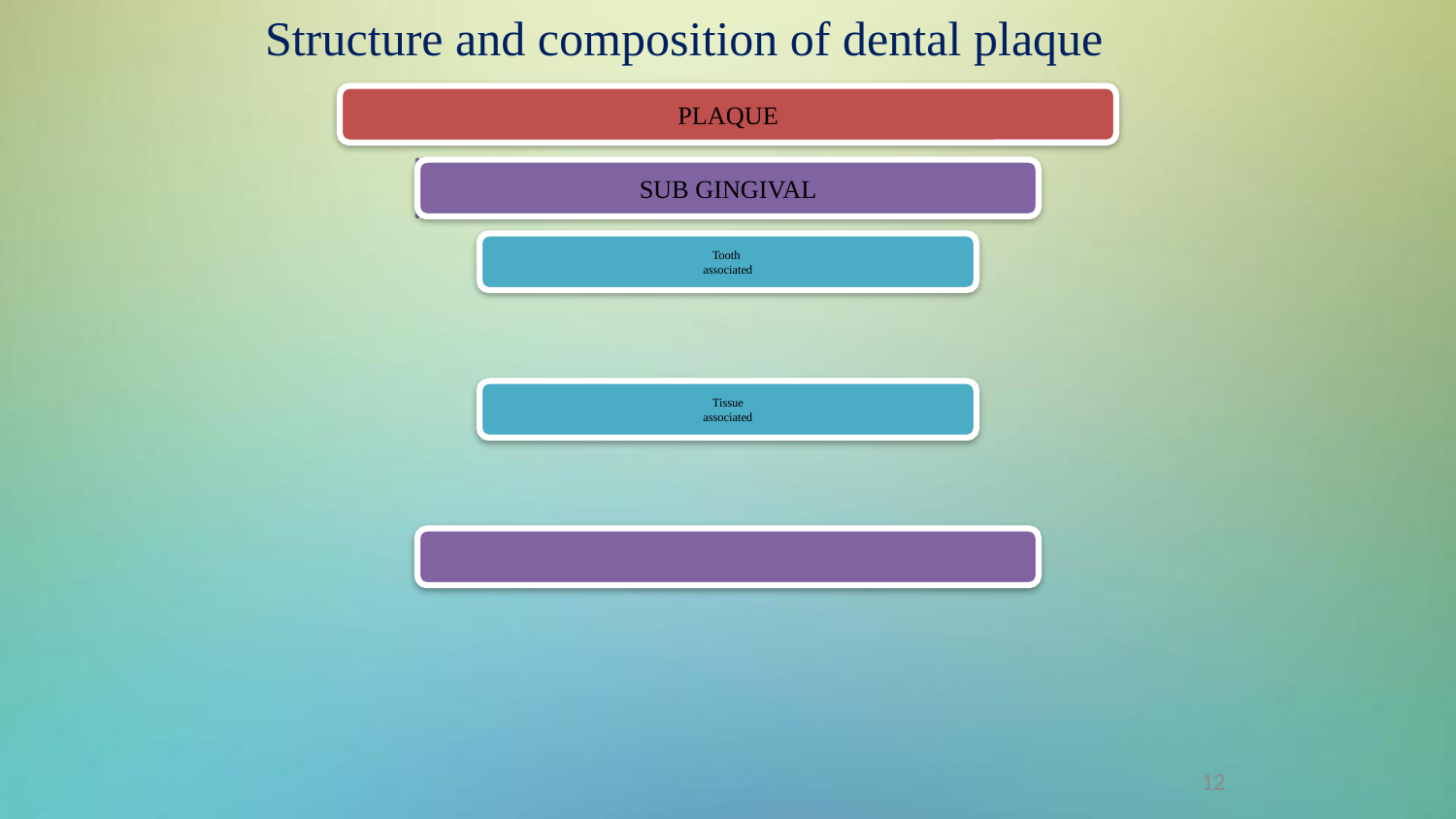

Structure and composition of dental plaque
PLAQUE
SUB GINGIVAL
Tooth
associated
Tissue
associated
12